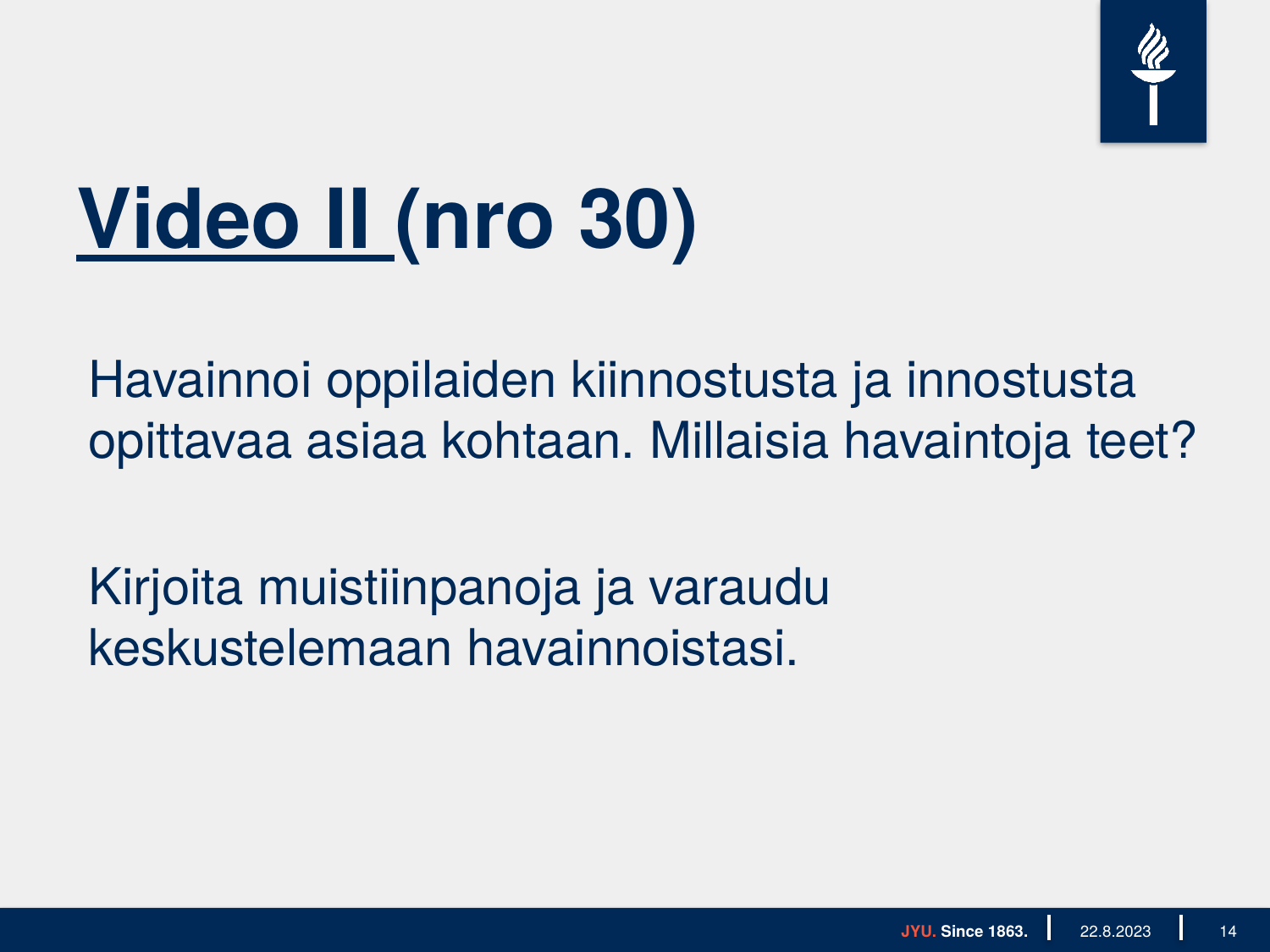

# Video II (nro 30)
Havainnoi oppilaiden kiinnostusta ja innostusta opittavaa asiaa kohtaan. Millaisia havaintoja teet?

Kirjoita muistiinpanoja ja varaudu keskustelemaan havainnoistasi.
JYU. Since 1863.
22.8.2023
14